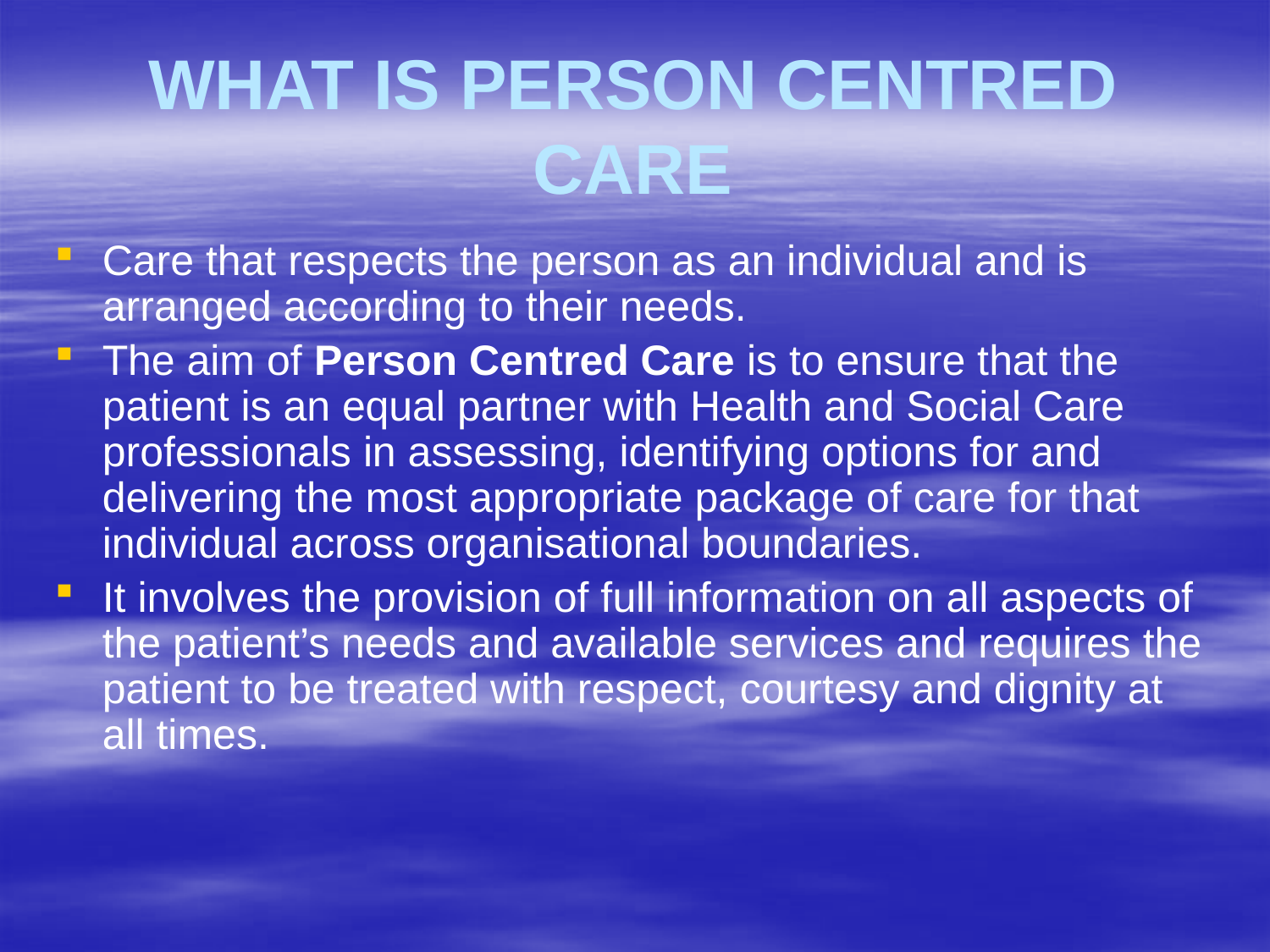

# WHAT IS PERSON CENTRED CARE
Care that respects the person as an individual and is arranged according to their needs.
The aim of Person Centred Care is to ensure that the patient is an equal partner with Health and Social Care professionals in assessing, identifying options for and delivering the most appropriate package of care for that individual across organisational boundaries.
It involves the provision of full information on all aspects of the patient’s needs and available services and requires the patient to be treated with respect, courtesy and dignity at all times.